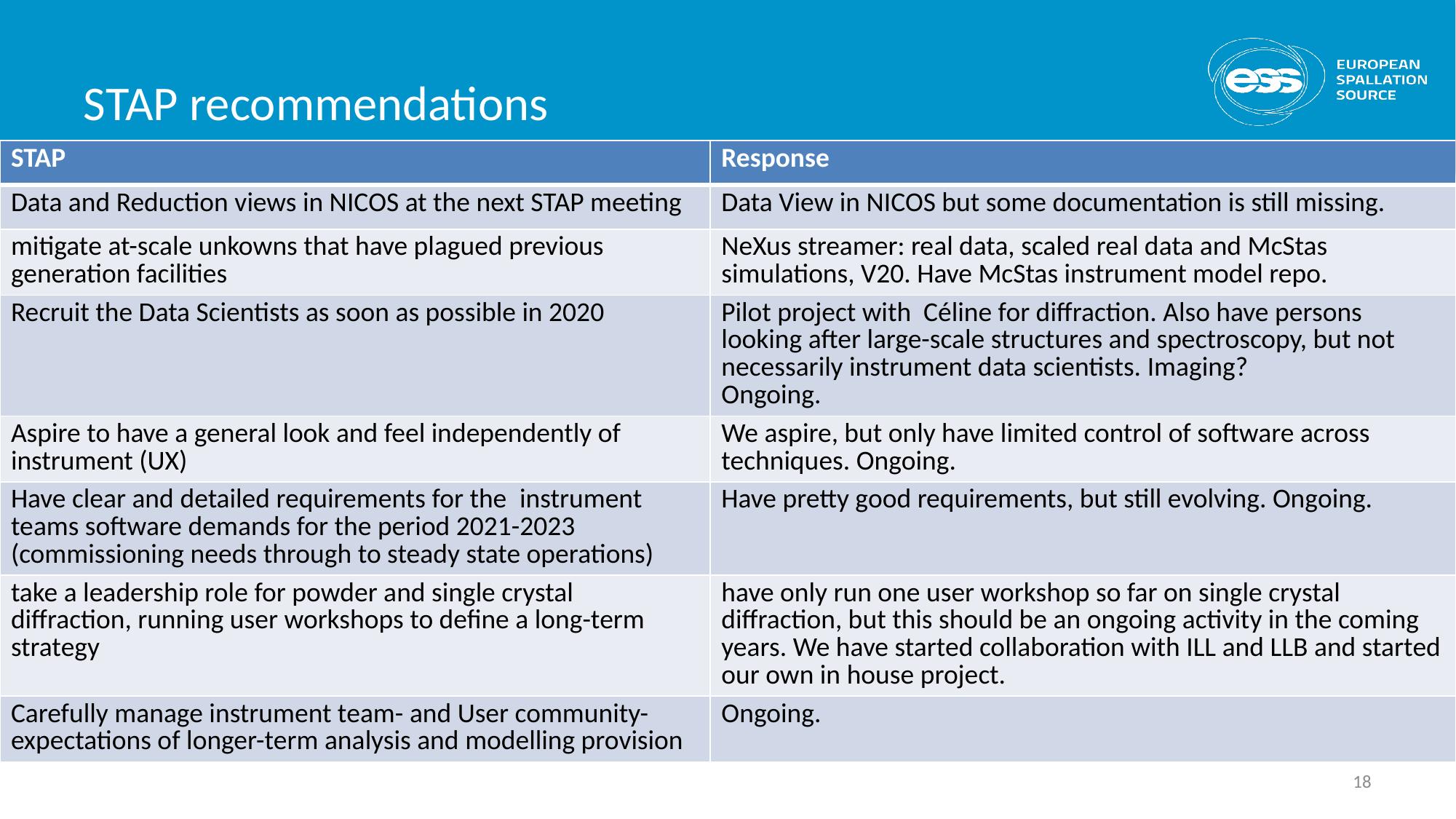

# STAP recommendations
| STAP | Response |
| --- | --- |
| Data and Reduction views in NICOS at the next STAP meeting | Data View in NICOS but some documentation is still missing. |
| mitigate at-scale unkowns that have plagued previous generation facilities | NeXus streamer: real data, scaled real data and McStas simulations, V20. Have McStas instrument model repo. |
| Recruit the Data Scientists as soon as possible in 2020 | Pilot project with Céline for diffraction. Also have persons looking after large-scale structures and spectroscopy, but not necessarily instrument data scientists. Imaging? Ongoing. |
| Aspire to have a general look and feel independently of instrument (UX) | We aspire, but only have limited control of software across techniques. Ongoing. |
| Have clear and detailed requirements for the  instrument teams software demands for the period 2021-2023 (commissioning needs through to steady state operations) | Have pretty good requirements, but still evolving. Ongoing. |
| take a leadership role for powder and single crystal diffraction, running user workshops to define a long-term strategy | have only run one user workshop so far on single crystal diffraction, but this should be an ongoing activity in the coming years. We have started collaboration with ILL and LLB and started our own in house project. |
| Carefully manage instrument team- and User community- expectations of longer-term analysis and modelling provision | Ongoing. |
18